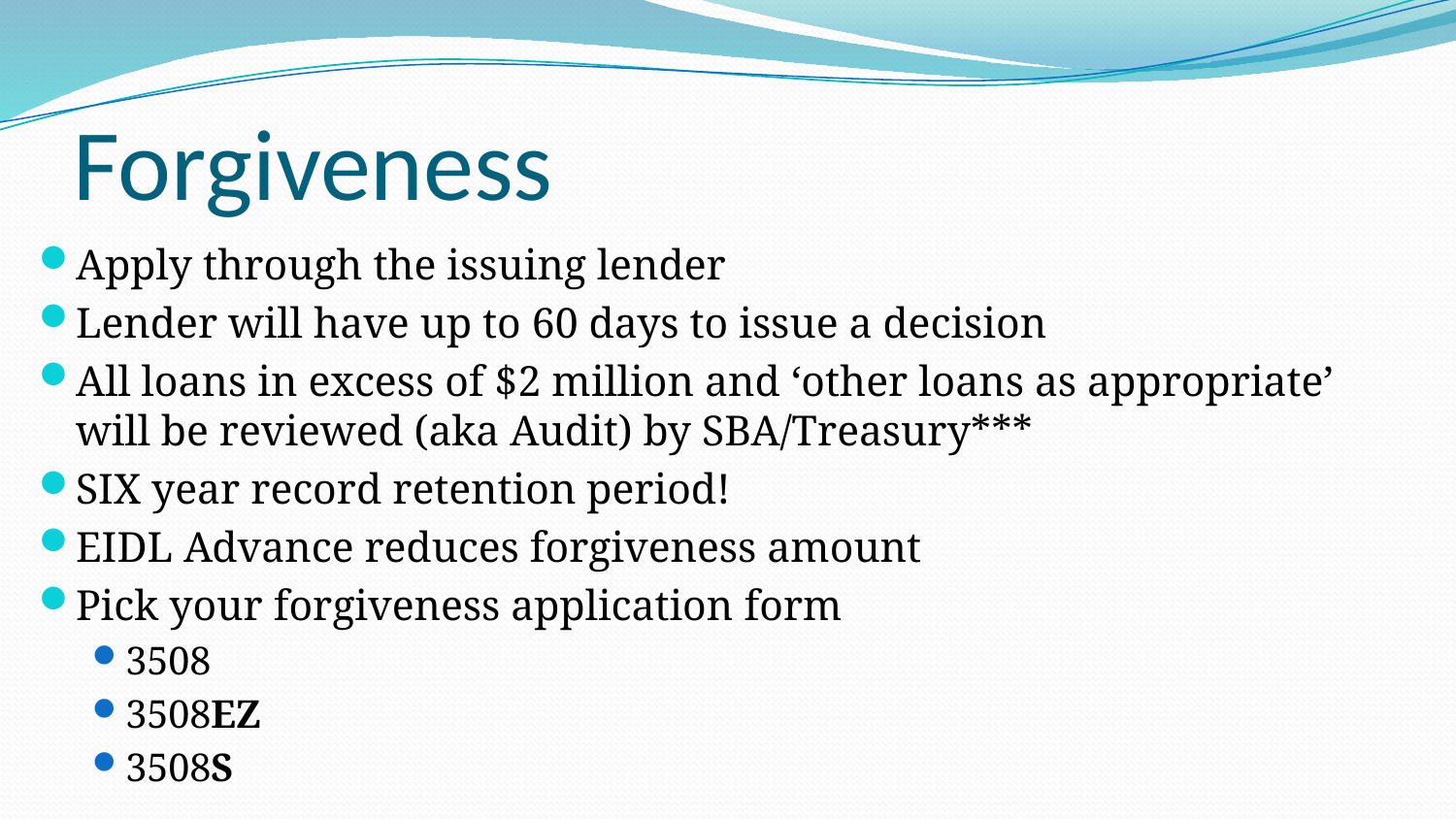

# Forgiveness
Apply through the issuing lender
Lender will have up to 60 days to issue a decision
All loans in excess of $2 million and ‘other loans as appropriate’ will be reviewed (aka Audit) by SBA/Treasury***
SIX year record retention period!
EIDL Advance reduces forgiveness amount
Pick your forgiveness application form
3508
3508EZ
3508S